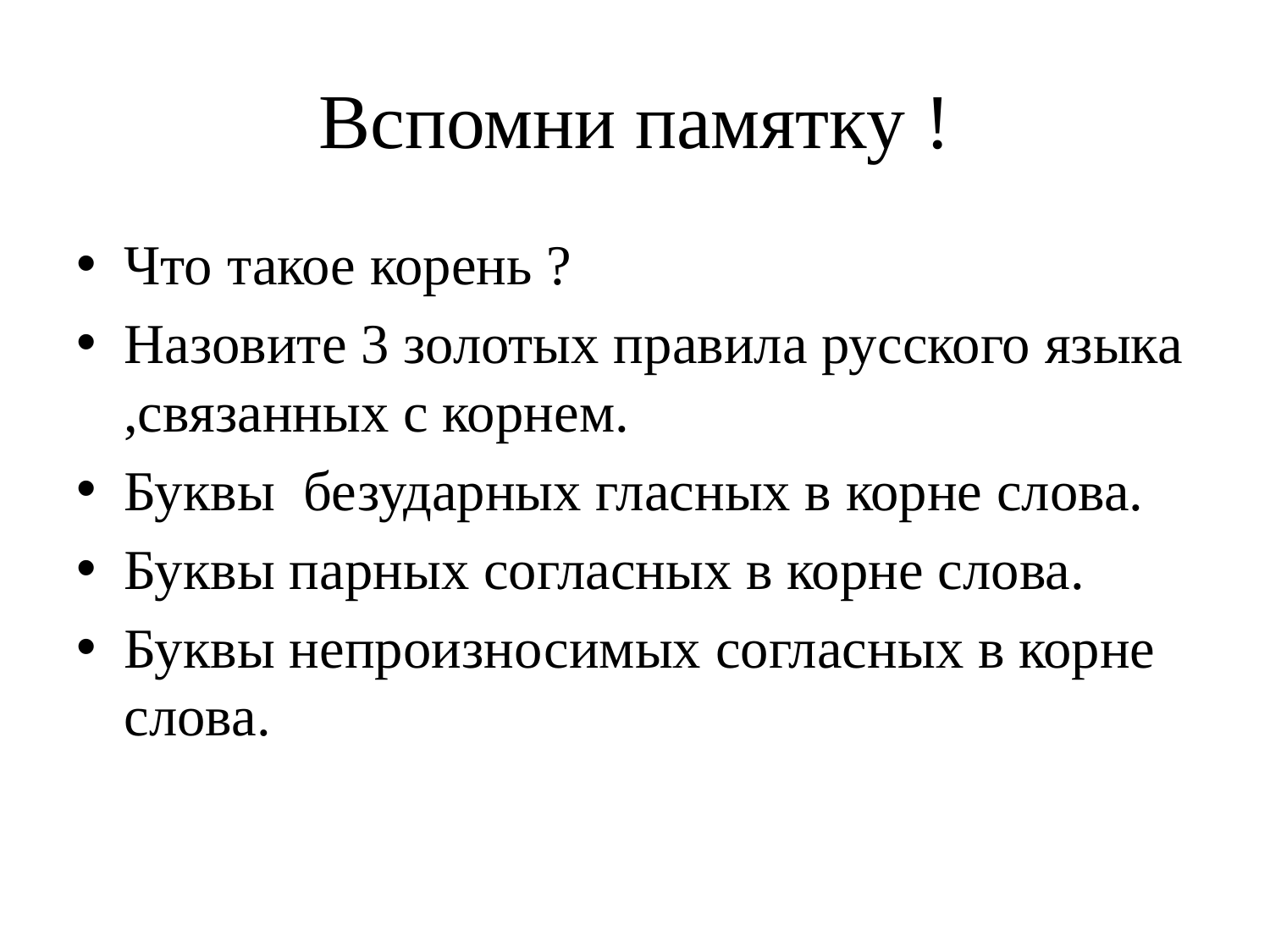

# Вспомни памятку !
Что такое корень ?
Назовите 3 золотых правила русского языка ,связанных с корнем.
Буквы  безударных гласных в корне слова.
Буквы парных согласных в корне слова.
Буквы непроизносимых согласных в корне слова.